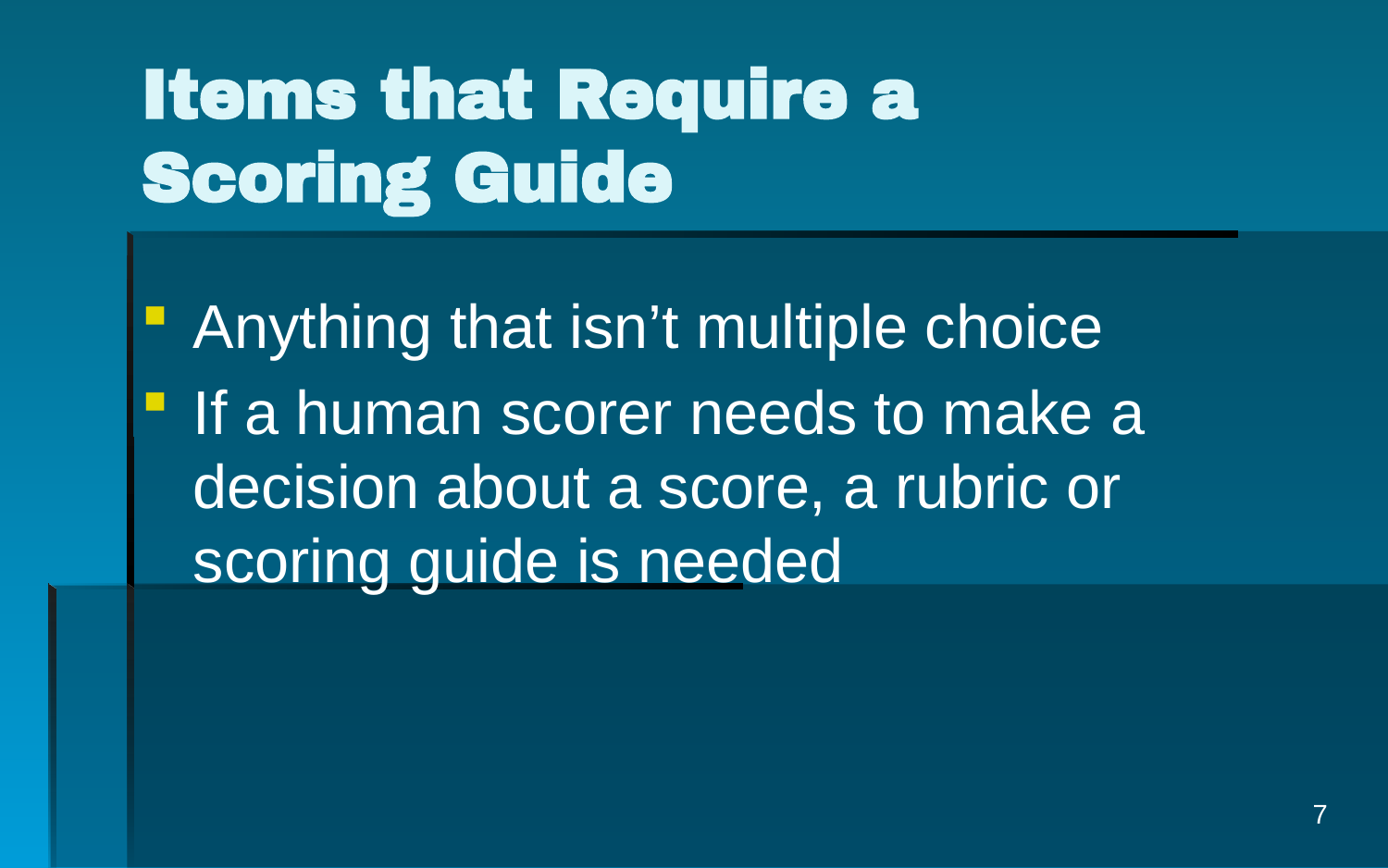

# Items that Require a Scoring Guide
Anything that isn’t multiple choice
If a human scorer needs to make a decision about a score, a rubric or scoring guide is needed
7